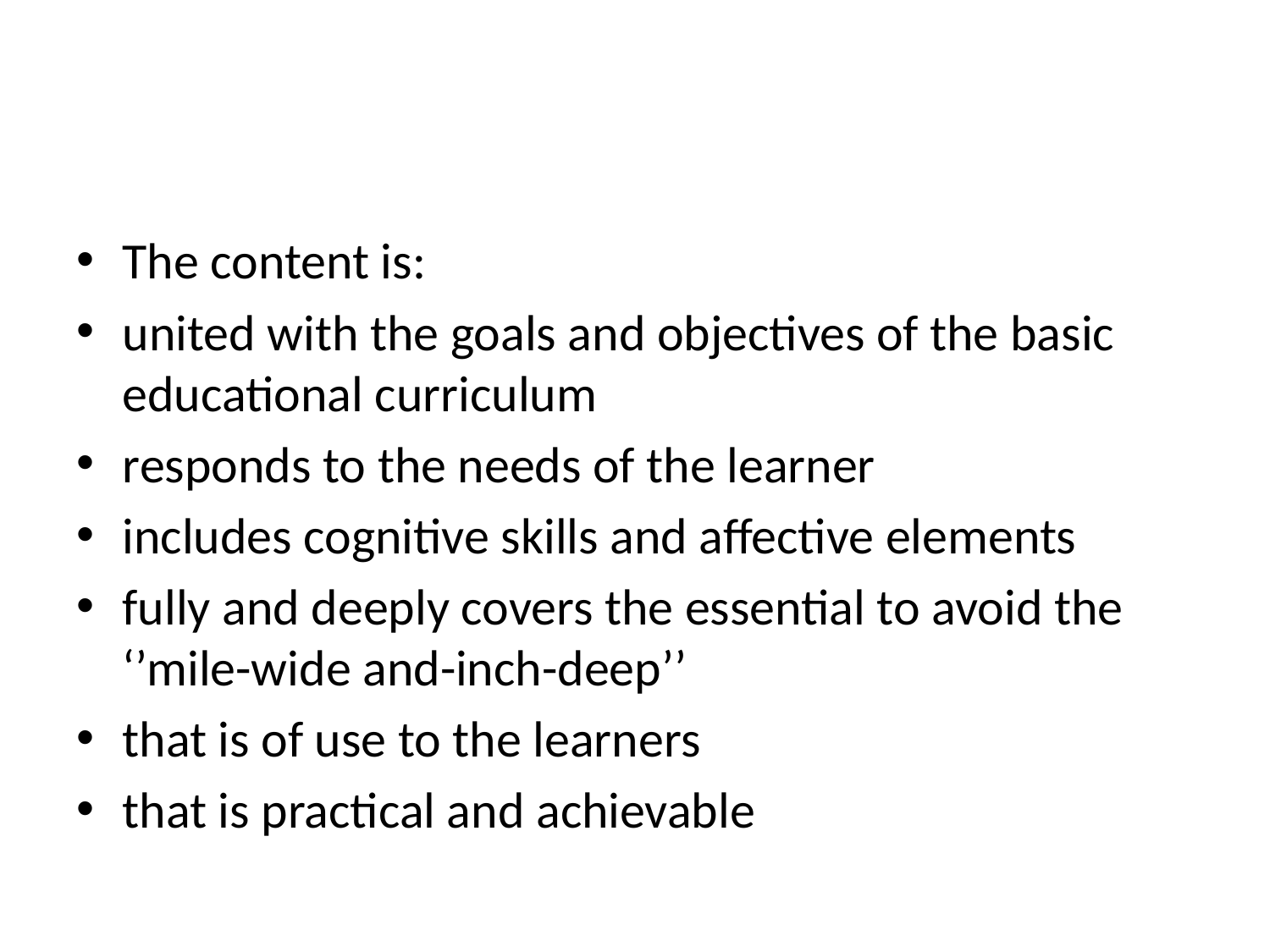

#
The content is:
united with the goals and objectives of the basic educational curriculum
responds to the needs of the learner
includes cognitive skills and affective elements
fully and deeply covers the essential to avoid the ‘’mile-wide and-inch-deep’’
that is of use to the learners
that is practical and achievable